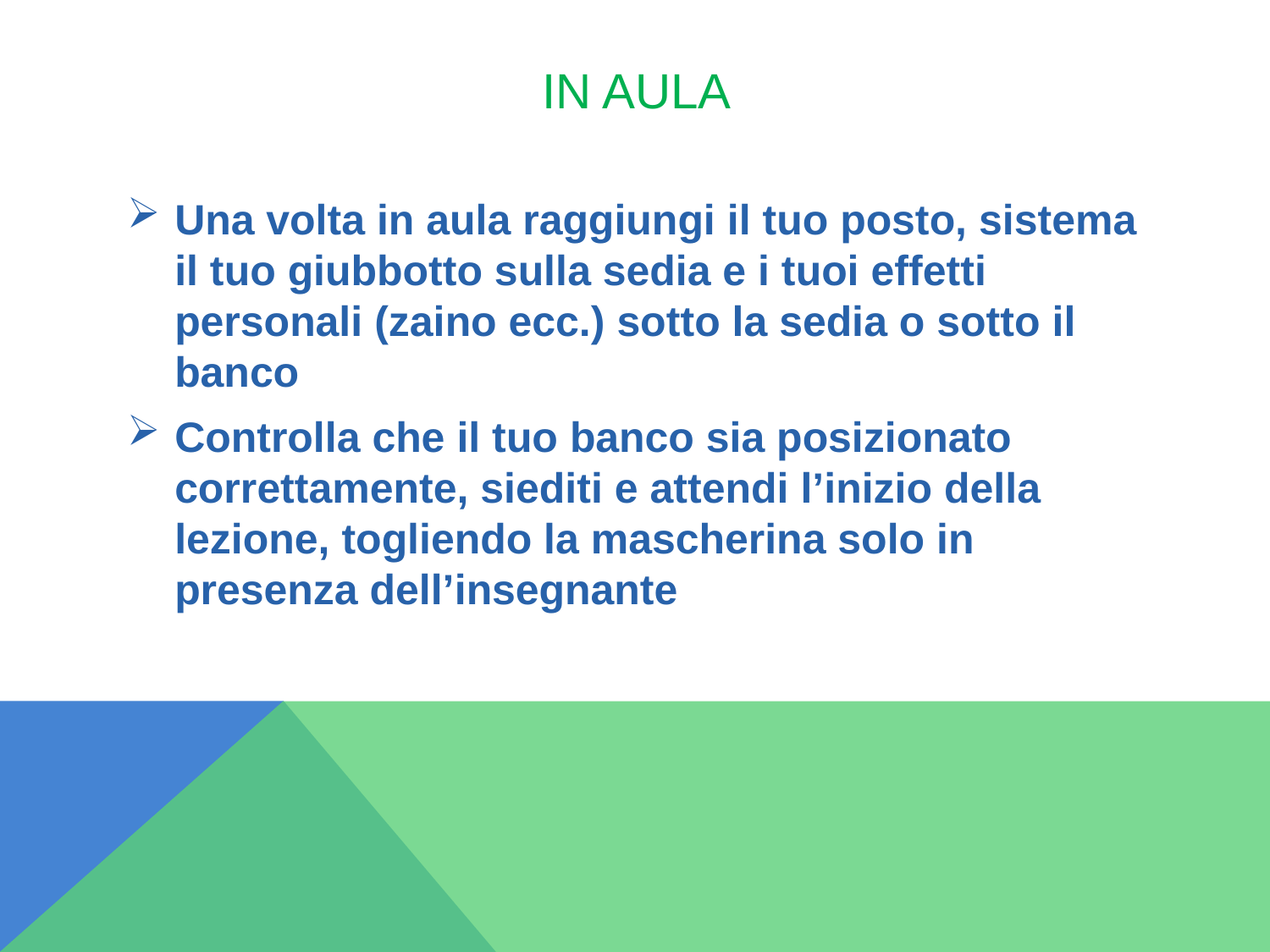

# in aula
Una volta in aula raggiungi il tuo posto, sistema il tuo giubbotto sulla sedia e i tuoi effetti personali (zaino ecc.) sotto la sedia o sotto il banco
Controlla che il tuo banco sia posizionato correttamente, siediti e attendi l’inizio della lezione, togliendo la mascherina solo in presenza dell’insegnante